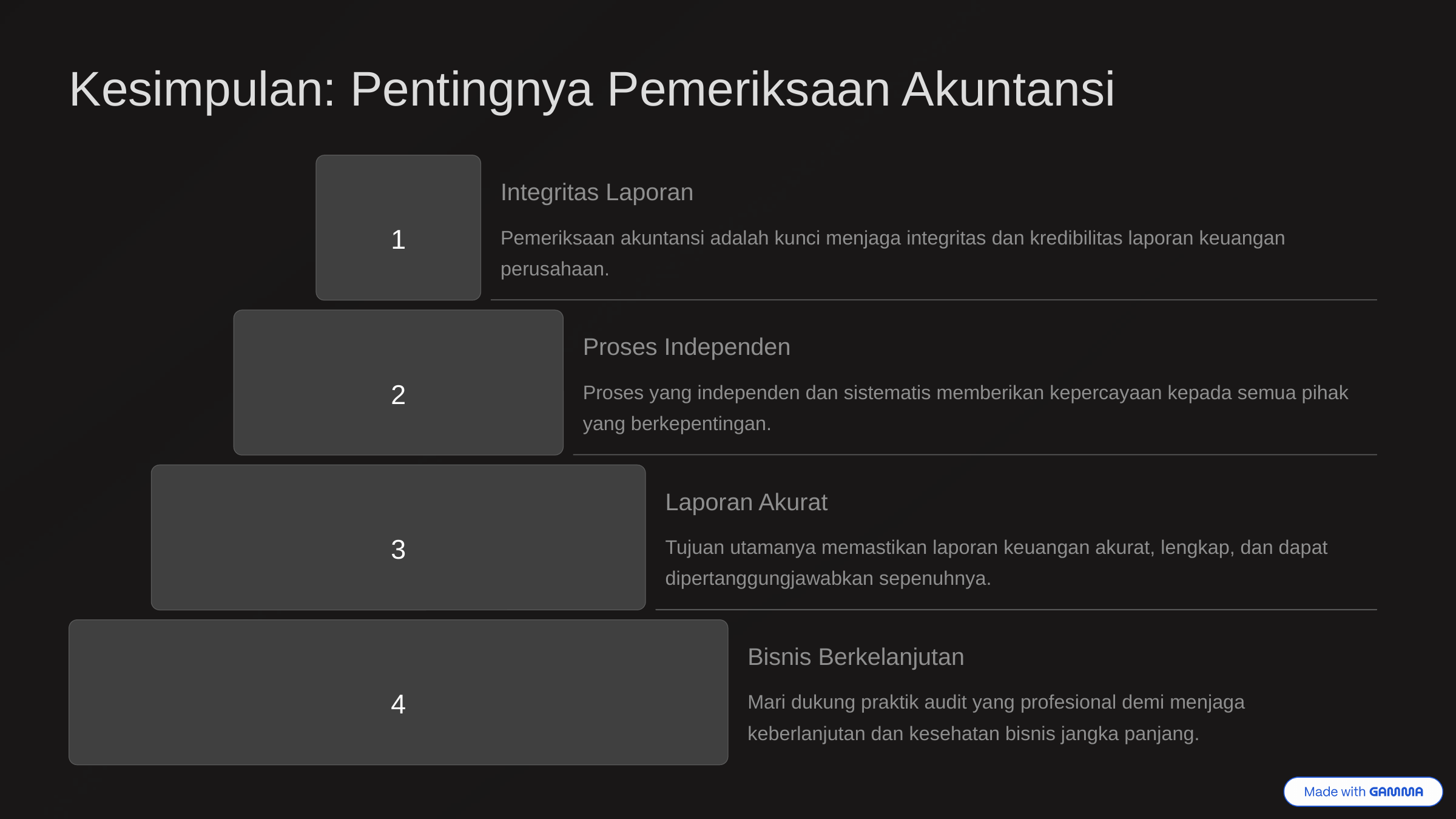

Kesimpulan: Pentingnya Pemeriksaan Akuntansi

Integritas Laporan
1
Pemeriksaan akuntansi adalah kunci menjaga integritas dan kredibilitas laporan keuangan perusahaan.

Proses Independen
2
Proses yang independen dan sistematis memberikan kepercayaan kepada semua pihak yang berkepentingan.

Laporan Akurat
3
Tujuan utamanya memastikan laporan keuangan akurat, lengkap, dan dapat dipertanggungjawabkan sepenuhnya.

Bisnis Berkelanjutan
4
Mari dukung praktik audit yang profesional demi menjaga keberlanjutan dan kesehatan bisnis jangka panjang.